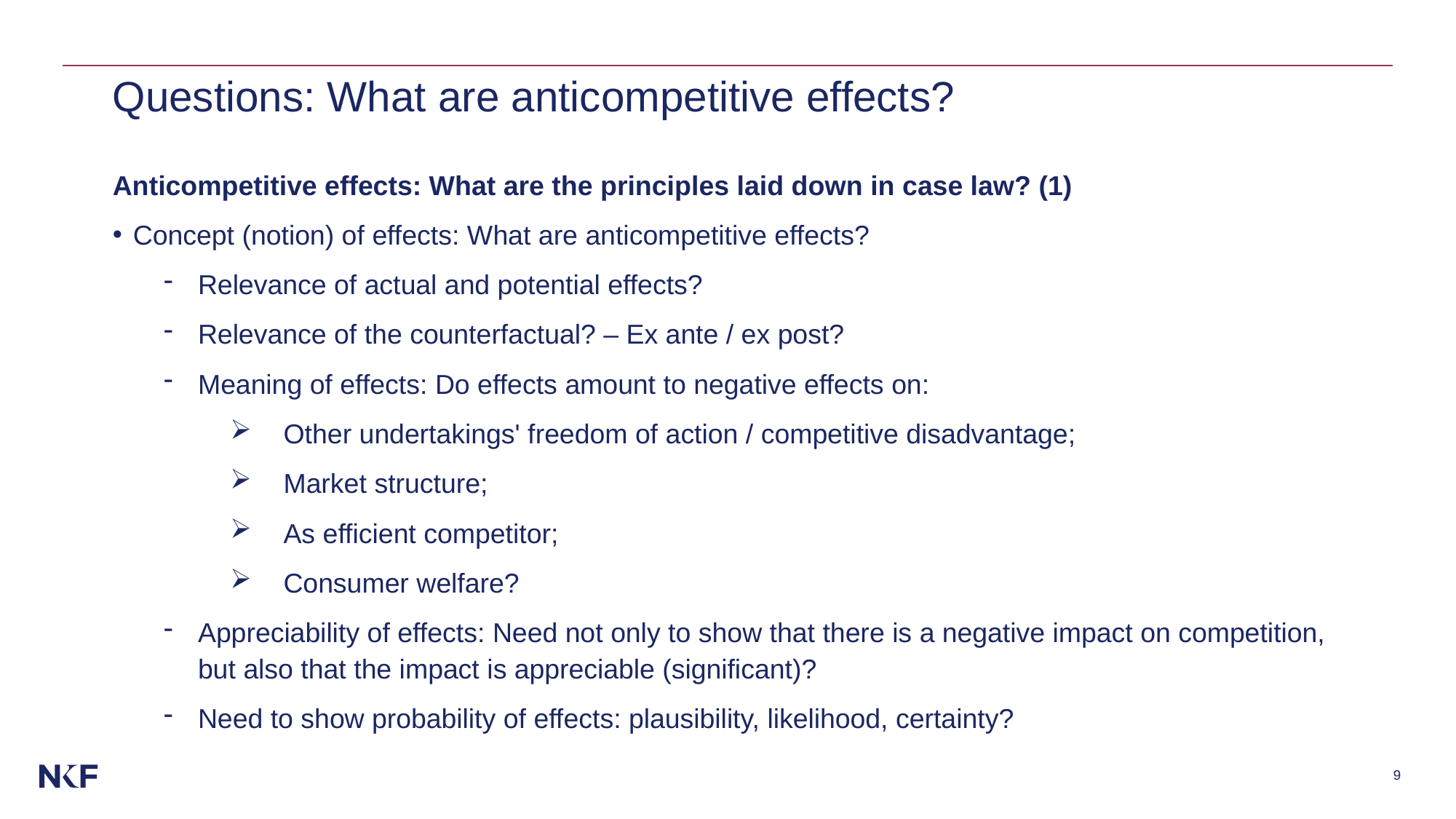

# Questions: What are anticompetitive effects?
Anticompetitive effects: What are the principles laid down in case law? (1)
Concept (notion) of effects: What are anticompetitive effects?
Relevance of actual and potential effects?
Relevance of the counterfactual? – Ex ante / ex post?
Meaning of effects: Do effects amount to negative effects on:
Other undertakings' freedom of action / competitive disadvantage;
Market structure;
As efficient competitor;
Consumer welfare?
Appreciability of effects: Need not only to show that there is a negative impact on competition, but also that the impact is appreciable (significant)?
Need to show probability of effects: plausibility, likelihood, certainty?
9